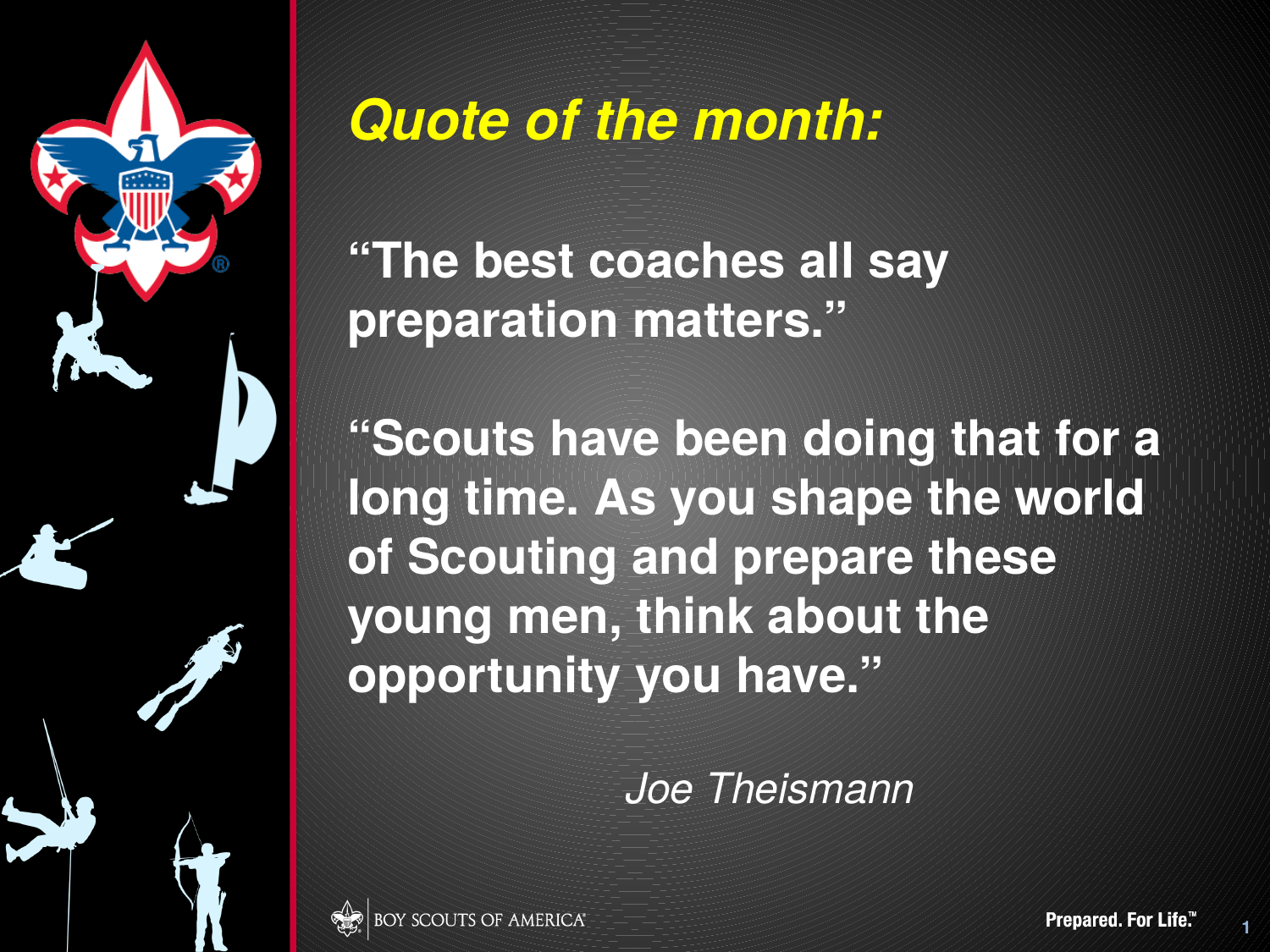

# Quote of the month:
“The best coaches all say preparation matters.”
“Scouts have been doing that for a long time. As you shape the world of Scouting and prepare these young men, think about the opportunity you have.”
Joe Theismann
1